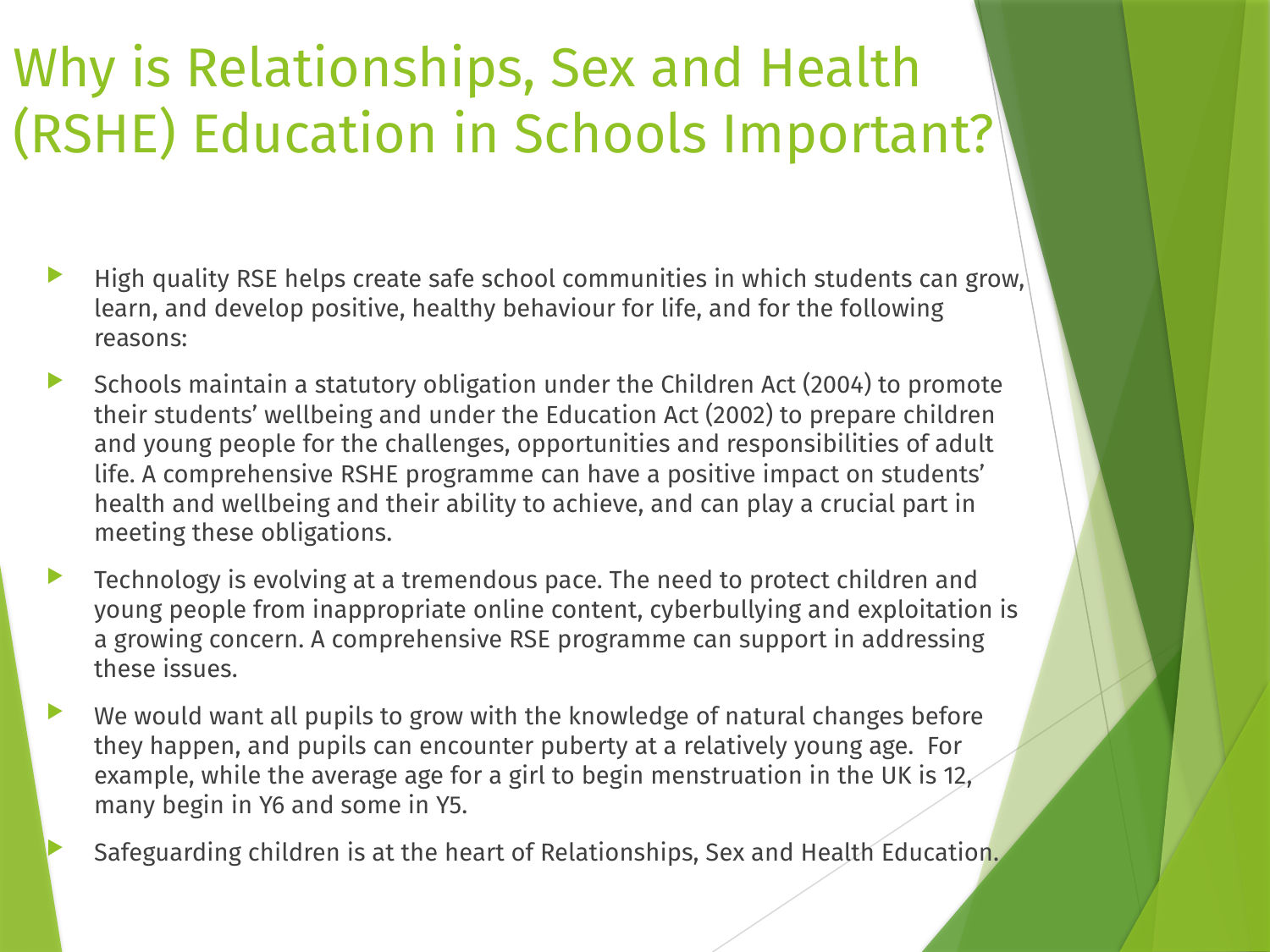

# Why is Relationships, Sex and Health (RSHE) Education in Schools Important?
High quality RSE helps create safe school communities in which students can grow, learn, and develop positive, healthy behaviour for life, and for the following reasons:
Schools maintain a statutory obligation under the Children Act (2004) to promote their students’ wellbeing and under the Education Act (2002) to prepare children and young people for the challenges, opportunities and responsibilities of adult life. A comprehensive RSHE programme can have a positive impact on students’ health and wellbeing and their ability to achieve, and can play a crucial part in meeting these obligations.
Technology is evolving at a tremendous pace. The need to protect children and young people from inappropriate online content, cyberbullying and exploitation is a growing concern. A comprehensive RSE programme can support in addressing these issues.
We would want all pupils to grow with the knowledge of natural changes before they happen, and pupils can encounter puberty at a relatively young age.  For example, while the average age for a girl to begin menstruation in the UK is 12, many begin in Y6 and some in Y5.
Safeguarding children is at the heart of Relationships, Sex and Health Education.